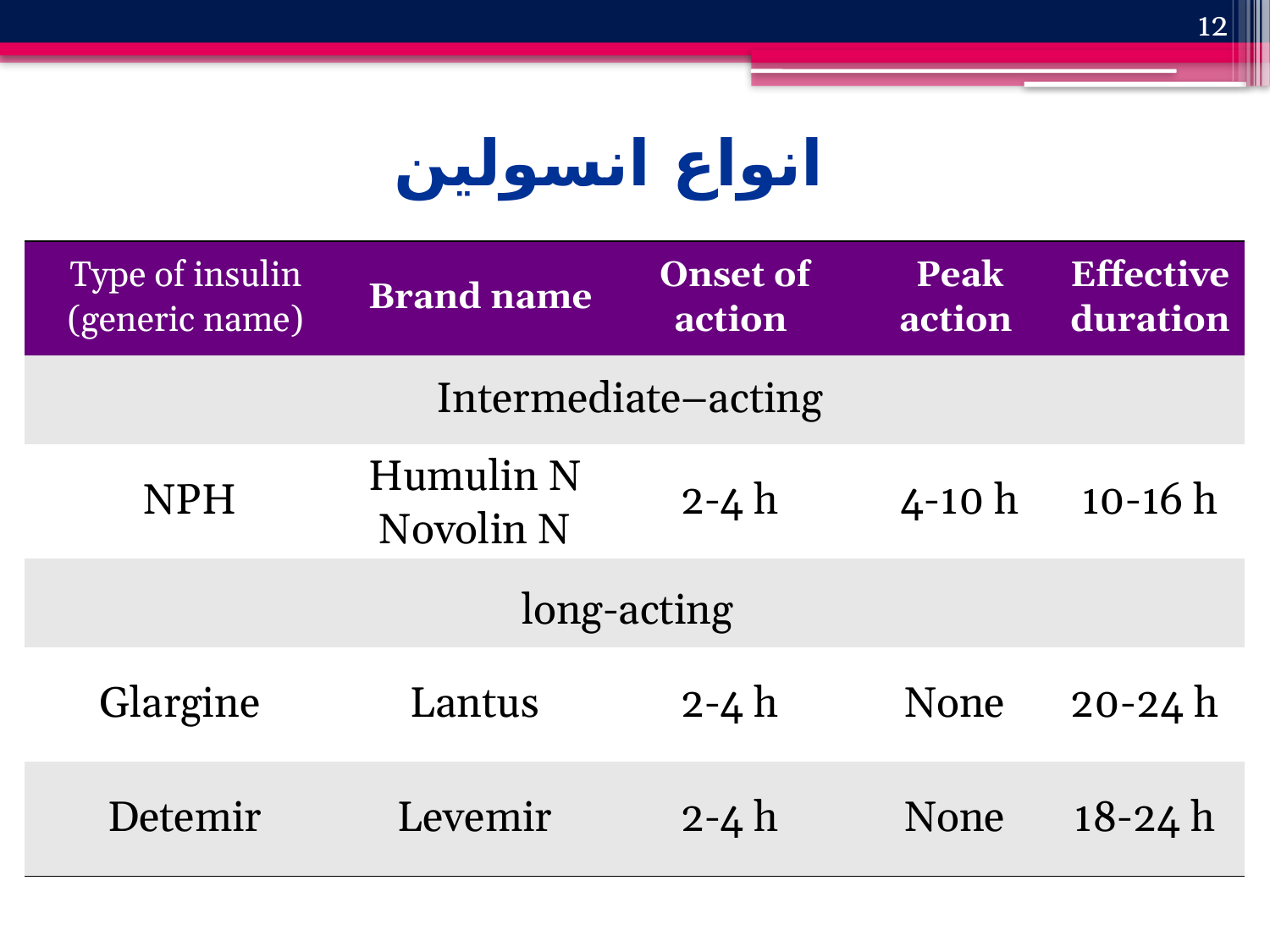

12
انواع انسولین
| Type of insulin (generic name) | Brand name | Onset of action | Peak action | Effective duration |
| --- | --- | --- | --- | --- |
| Intermediate–acting |  |  |  |  |
| NPH | Humulin N Novolin N | 2-4 h | 4-10 h | 10-16 h |
| long-acting |  |  |  |  |
| Glargine | Lantus | 2-4 h | None | 20-24 h |
| Detemir | Levemir | 2-4 h | None | 18-24 h |